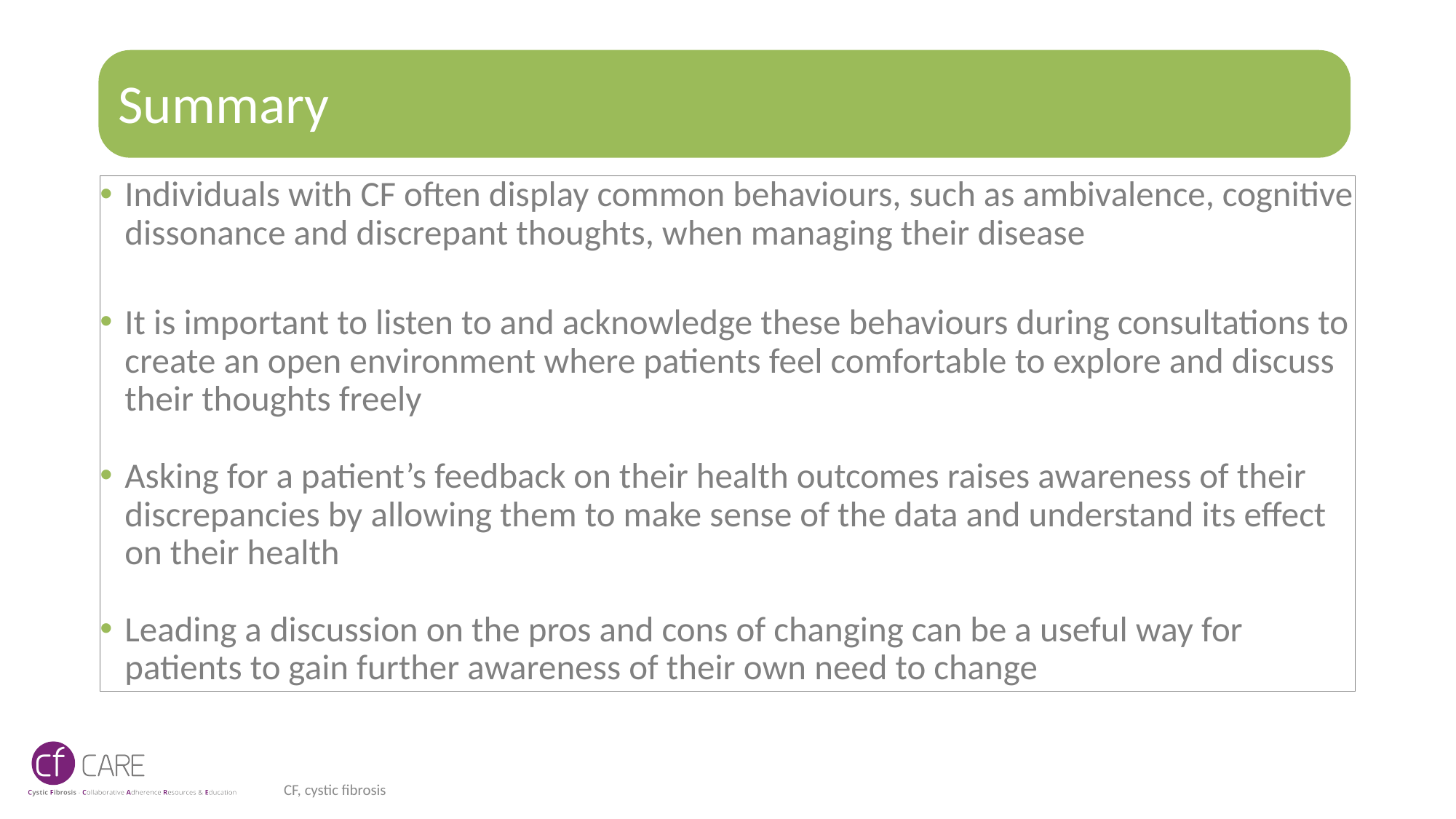

# Summary
Individuals with CF often display common behaviours, such as ambivalence, cognitive dissonance and discrepant thoughts, when managing their disease

It is important to listen to and acknowledge these behaviours during consultations to create an open environment where patients feel comfortable to explore and discuss their thoughts freely

Asking for a patient’s feedback on their health outcomes raises awareness of their discrepancies by allowing them to make sense of the data and understand its effect on their health

Leading a discussion on the pros and cons of changing can be a useful way for patients to gain further awareness of their own need to change
CF, cystic fibrosis